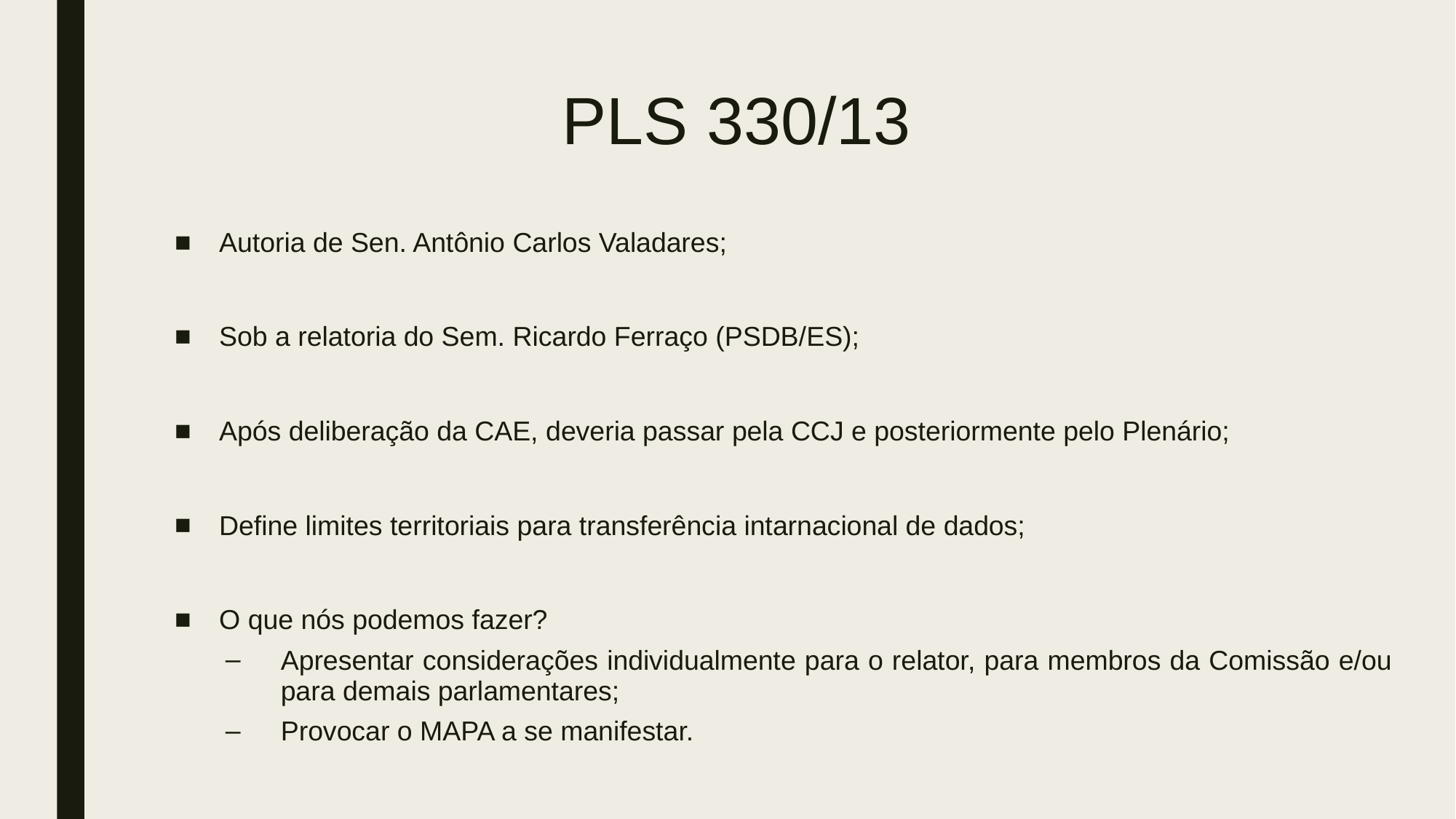

# PLS 330/13
Autoria de Sen. Antônio Carlos Valadares;

Sob a relatoria do Sem. Ricardo Ferraço (PSDB/ES);

Após deliberação da CAE, deveria passar pela CCJ e posteriormente pelo Plenário;

Define limites territoriais para transferência intarnacional de dados;

O que nós podemos fazer?
Apresentar considerações individualmente para o relator, para membros da Comissão e/ou para demais parlamentares;
Provocar o MAPA a se manifestar.